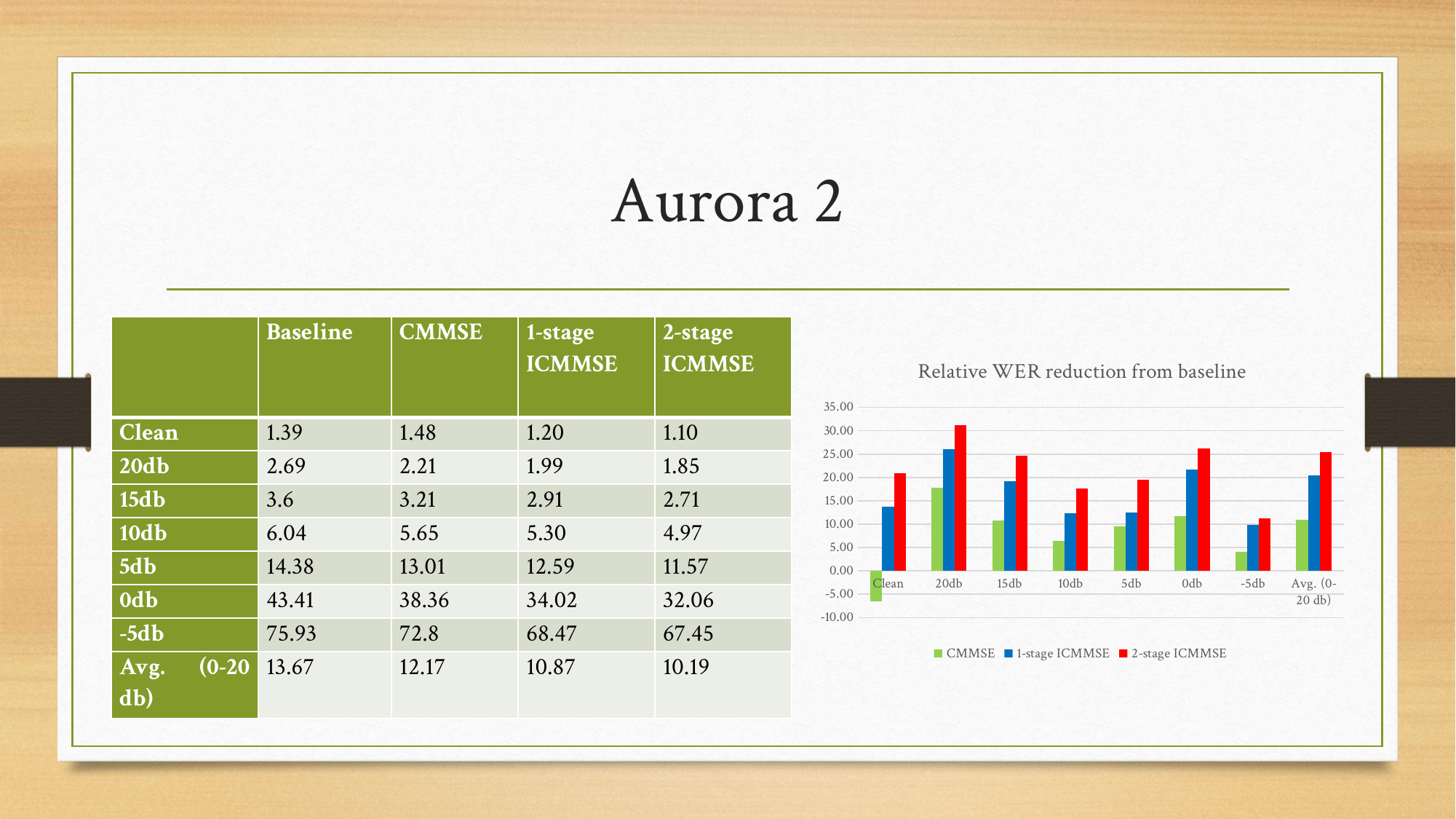

# Aurora 2
|  | Baseline | CMMSE | 1-stage ICMMSE | 2-stage ICMMSE |
| --- | --- | --- | --- | --- |
| Clean | 1.39 | 1.48 | 1.20 | 1.10 |
| 20db | 2.69 | 2.21 | 1.99 | 1.85 |
| 15db | 3.6 | 3.21 | 2.91 | 2.71 |
| 10db | 6.04 | 5.65 | 5.30 | 4.97 |
| 5db | 14.38 | 13.01 | 12.59 | 11.57 |
| 0db | 43.41 | 38.36 | 34.02 | 32.06 |
| -5db | 75.93 | 72.8 | 68.47 | 67.45 |
| Avg. (0-20 db) | 13.67 | 12.17 | 10.87 | 10.19 |

[unsupported chart]